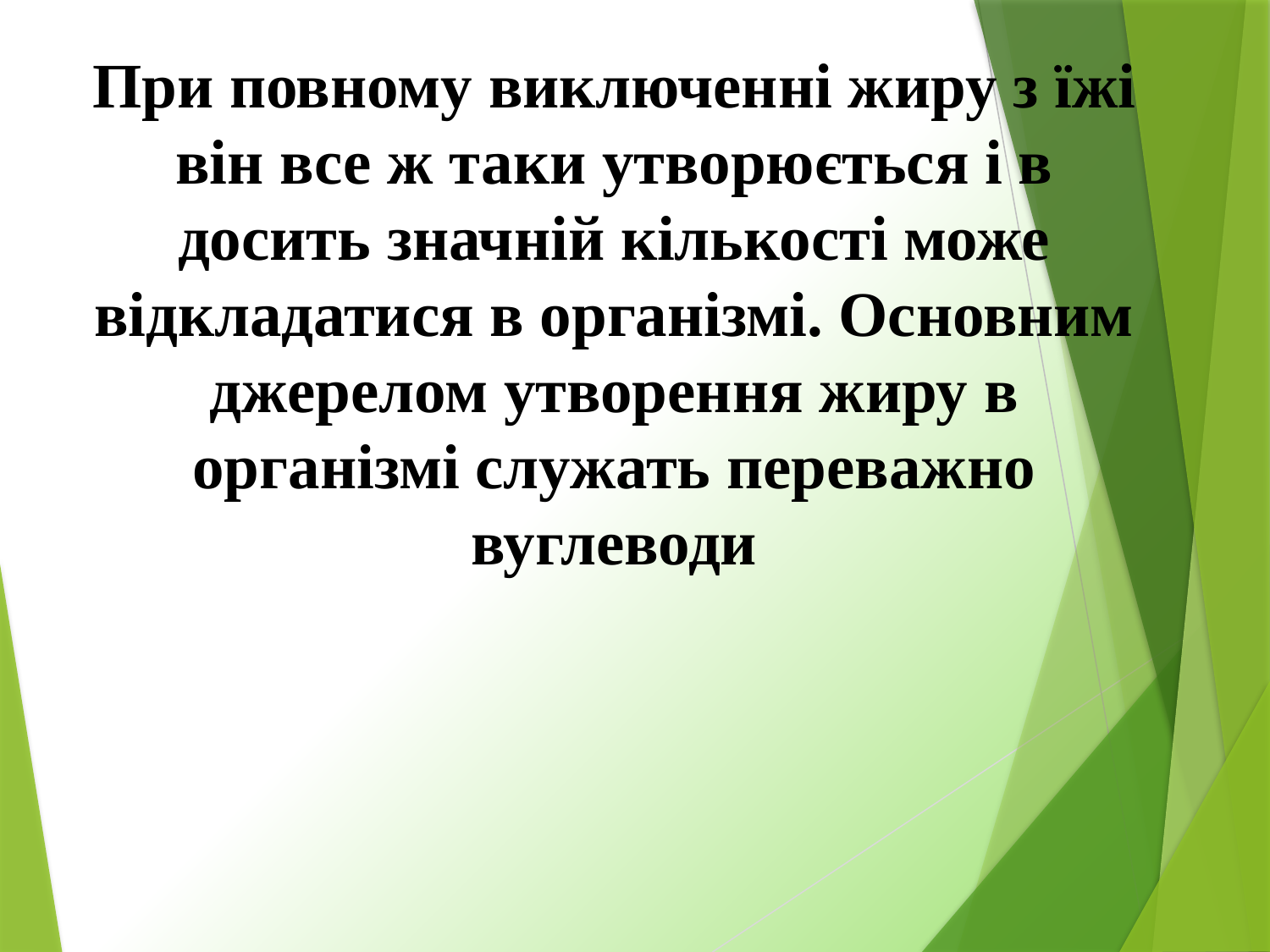

# При повному виключенні жиру з їжі він все ж таки утворюється і в досить значній кількості може відкладатися в організмі. Основним джерелом утворення жиру в організмі служать переважно вуглеводи